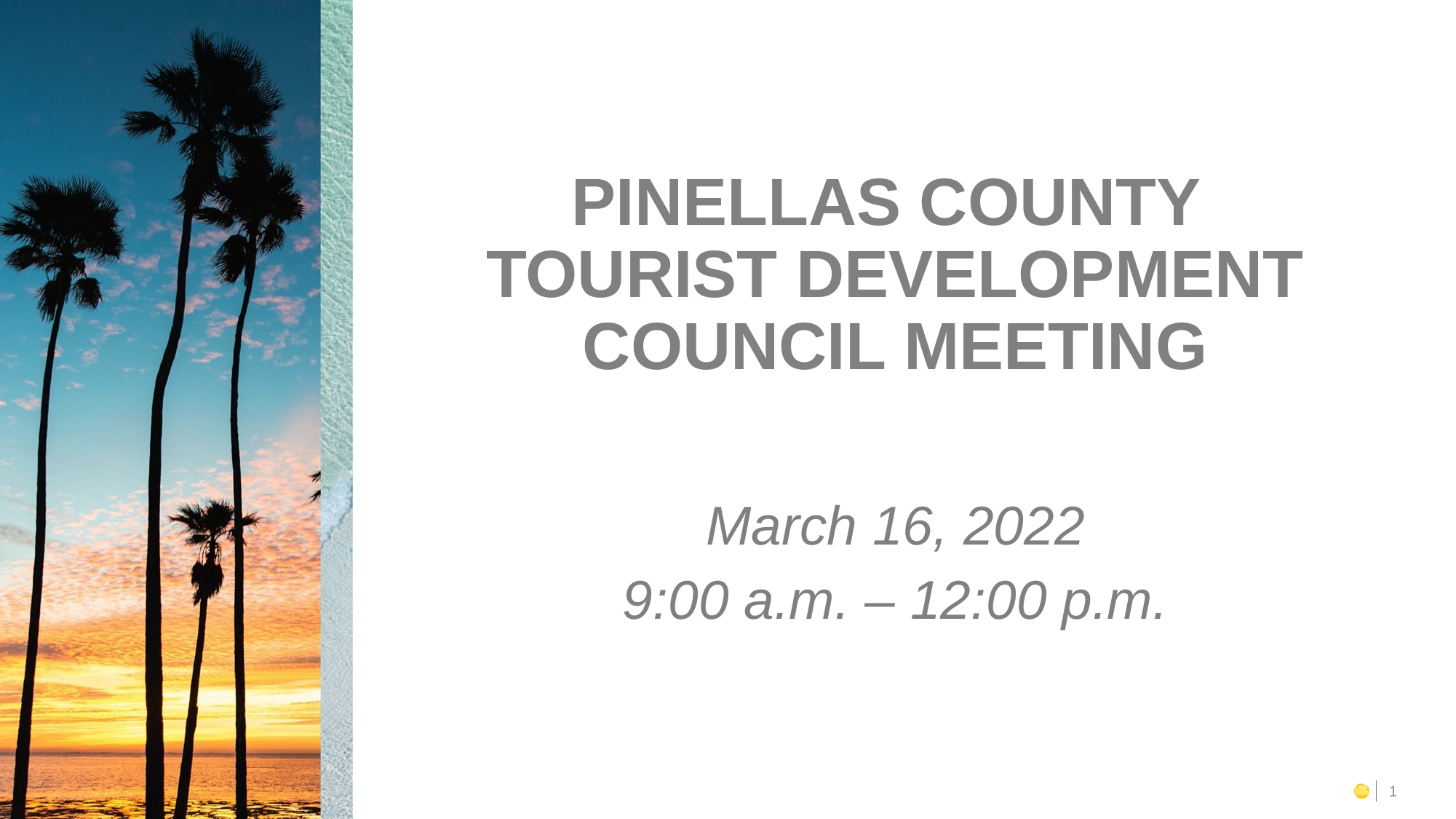

# Pinellas county tourist development council meeting
March 16, 2022
9:00 a.m. – 12:00 p.m.
1